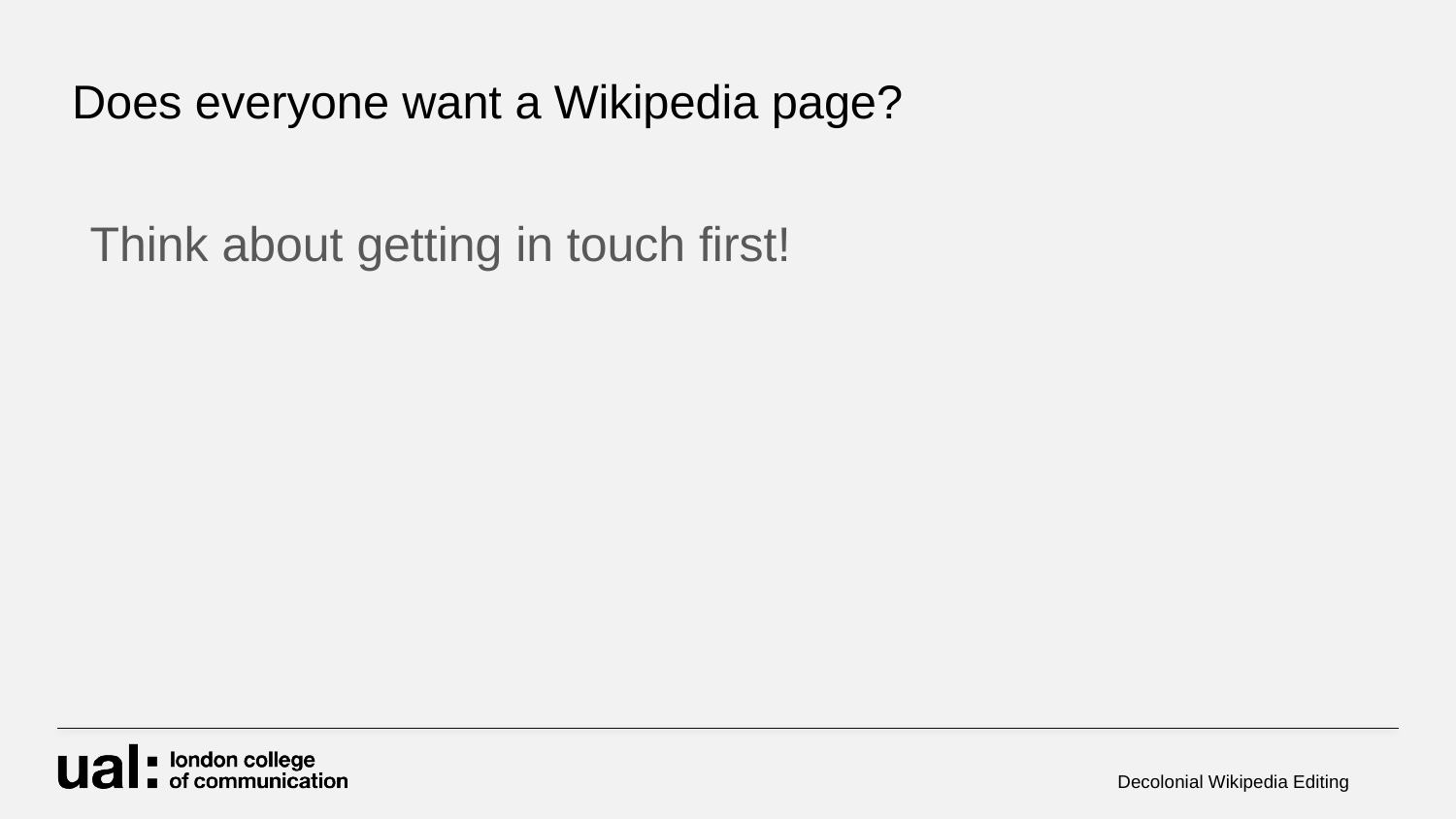

# Does everyone want a Wikipedia page?
Think about getting in touch first!
Decolonial Wikipedia Editing